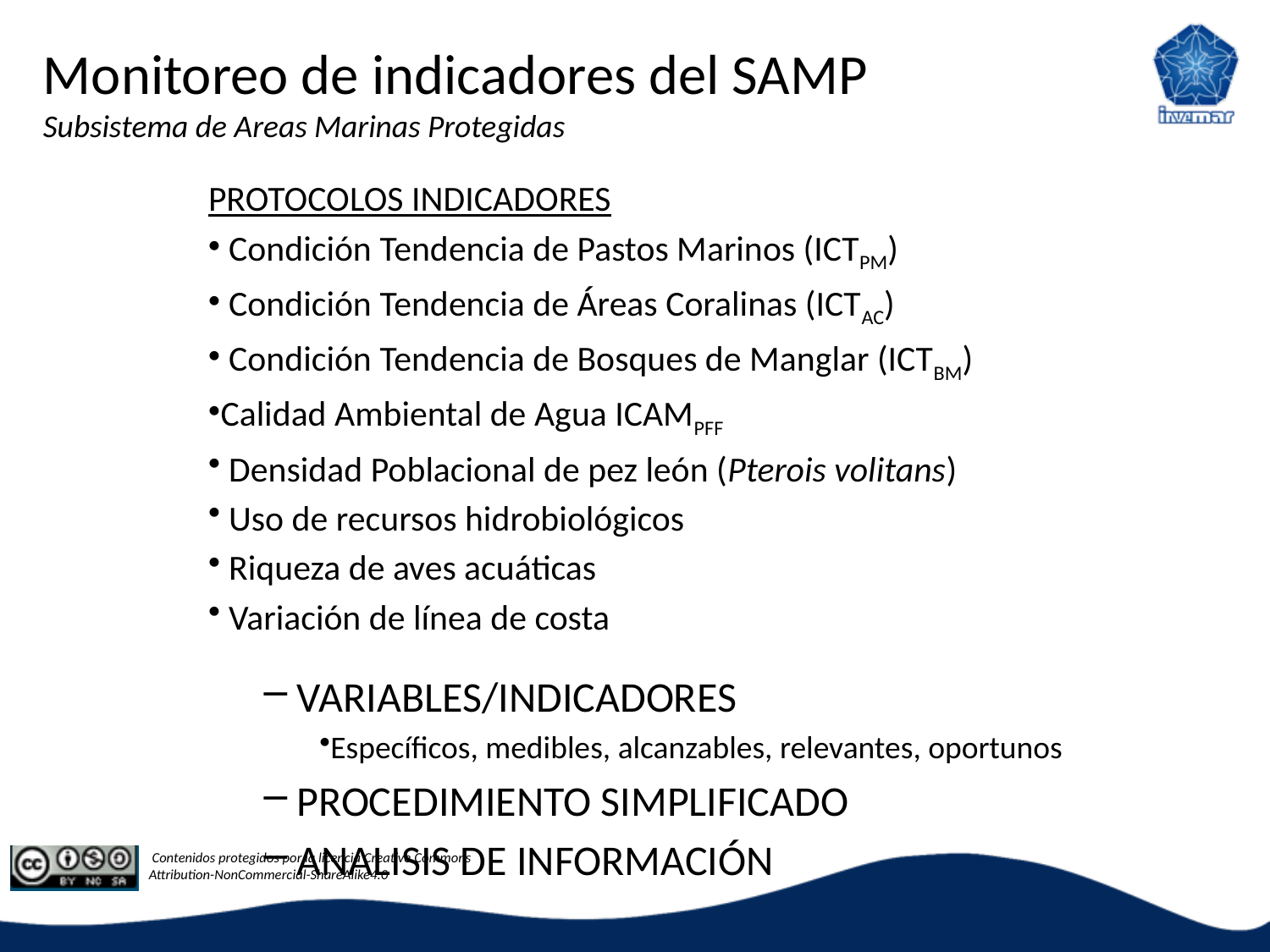

Monitoreo de indicadores del SAMP
Subsistema de Areas Marinas Protegidas
PROTOCOLOS INDICADORES
 Condición Tendencia de Pastos Marinos (ICTPM)
 Condición Tendencia de Áreas Coralinas (ICTAC)
 Condición Tendencia de Bosques de Manglar (ICTBM)
Calidad Ambiental de Agua ICAMPFF
 Densidad Poblacional de pez león (Pterois volitans)
 Uso de recursos hidrobiológicos
 Riqueza de aves acuáticas
 Variación de línea de costa

 VARIABLES/INDICADORES
Específicos, medibles, alcanzables, relevantes, oportunos
 PROCEDIMIENTO SIMPLIFICADO
 ANALISIS DE INFORMACIÓN